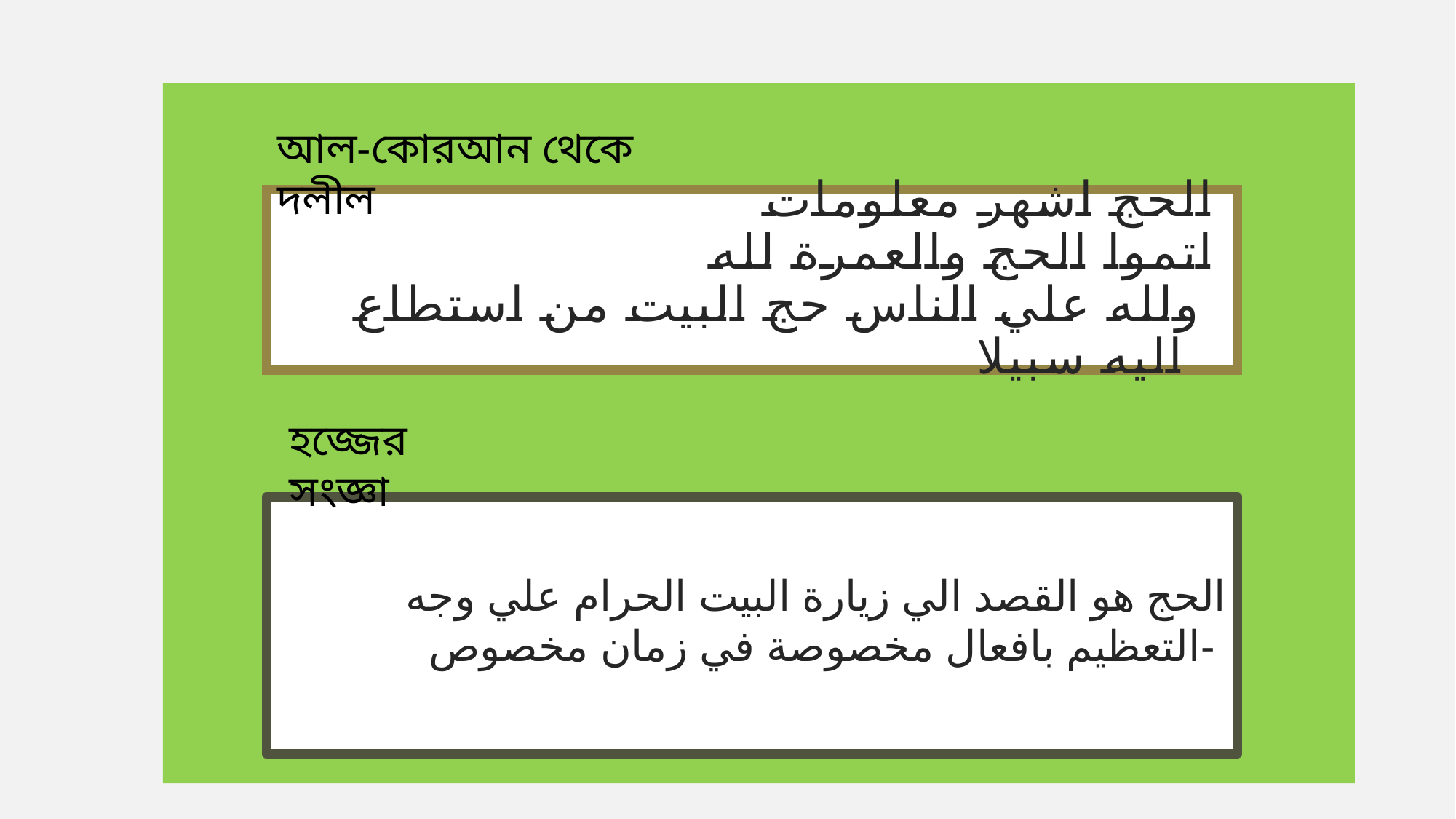

আল-কোরআন থেকে দলীল
# الحج اشهر معلومات اتموا الحج والعمرة لله ولله علي الناس حج البيت من استطاع اليه سبيلا
হজ্জের সংজ্ঞা

الحج هو القصد الي زيارة البيت الحرام علي وجه التعظيم بافعال مخصوصة في زمان مخصوص-